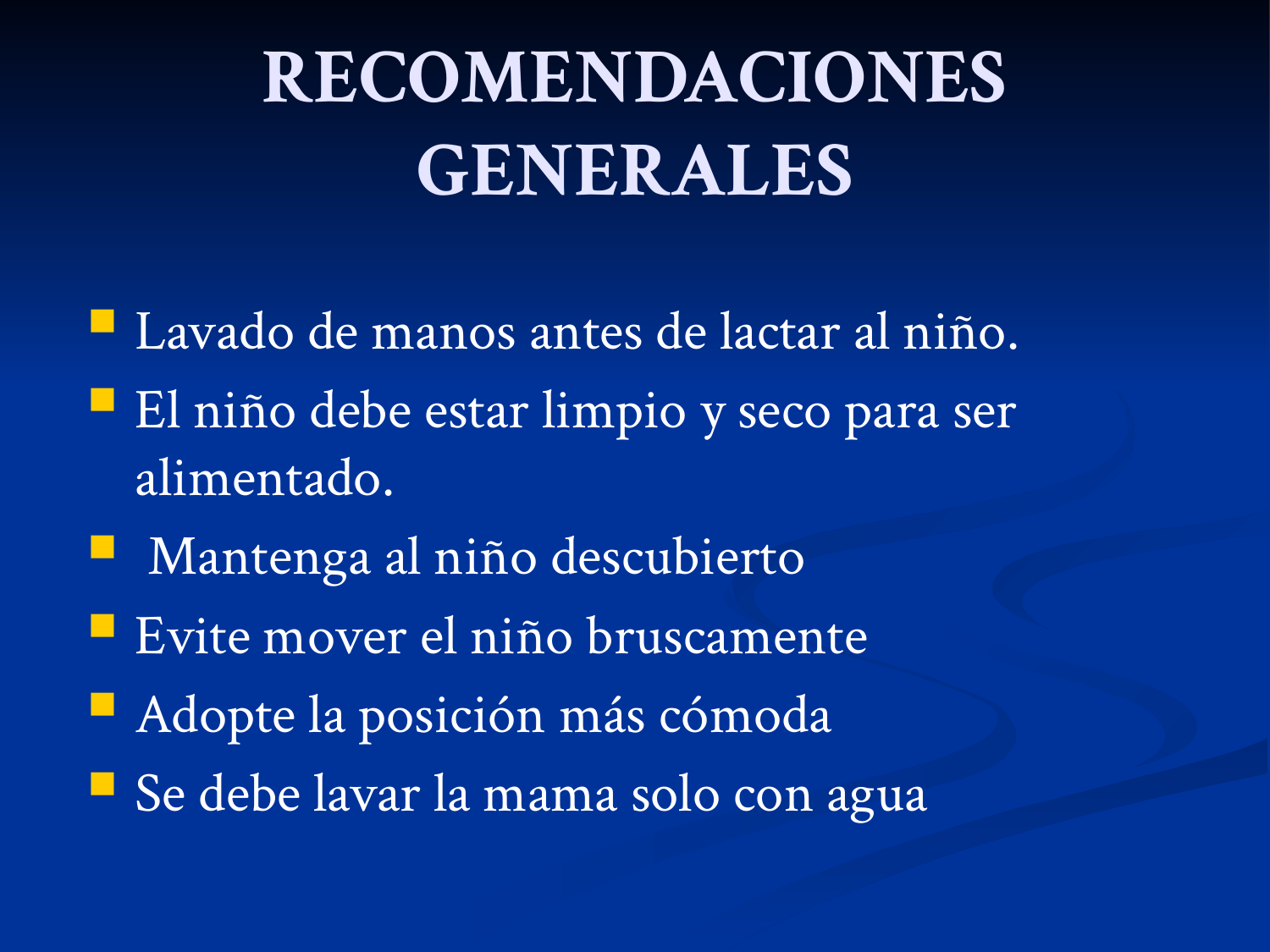

RECOMENDACIONES GENERALES
Lavado de manos antes de lactar al niño.
El niño debe estar limpio y seco para ser alimentado.
 Mantenga al niño descubierto
Evite mover el niño bruscamente
Adopte la posición más cómoda
Se debe lavar la mama solo con agua